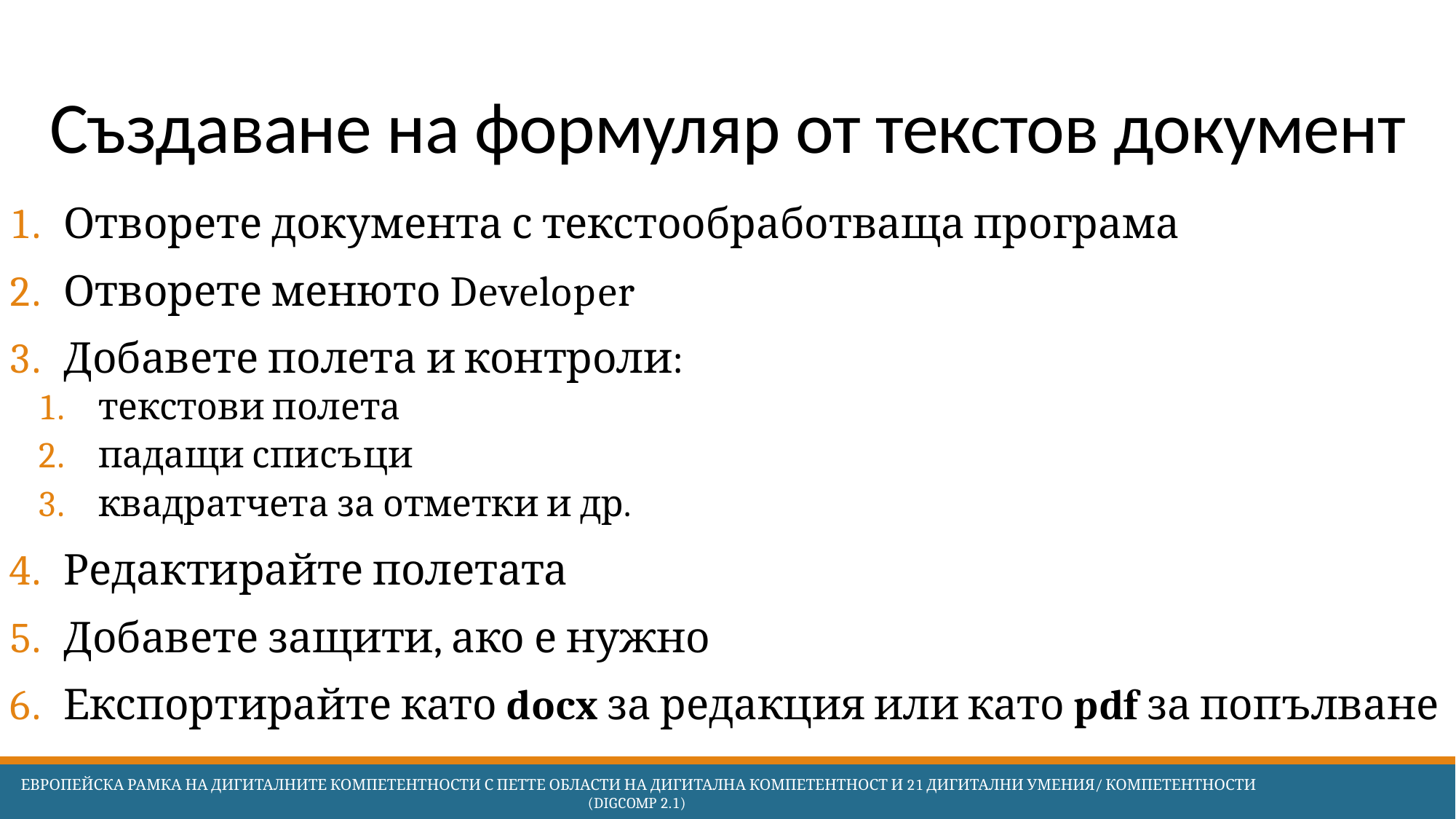

# Създаване на формуляр от текстов документ
Отворете документа с текстообработваща програма
Отворете менюто Developer
Добавете полета и контроли:
текстови полета
падащи списъци
квадратчета за отметки и др.
Редактирайте полетата
Добавете защити, ако е нужно
Експортирайте като docx за редакция или като pdf за попълване
 Европейска Рамка на дигиталните компетентности с петте области на дигитална компетентност и 21 дигитални умения/ компетентности (DigComp 2.1)